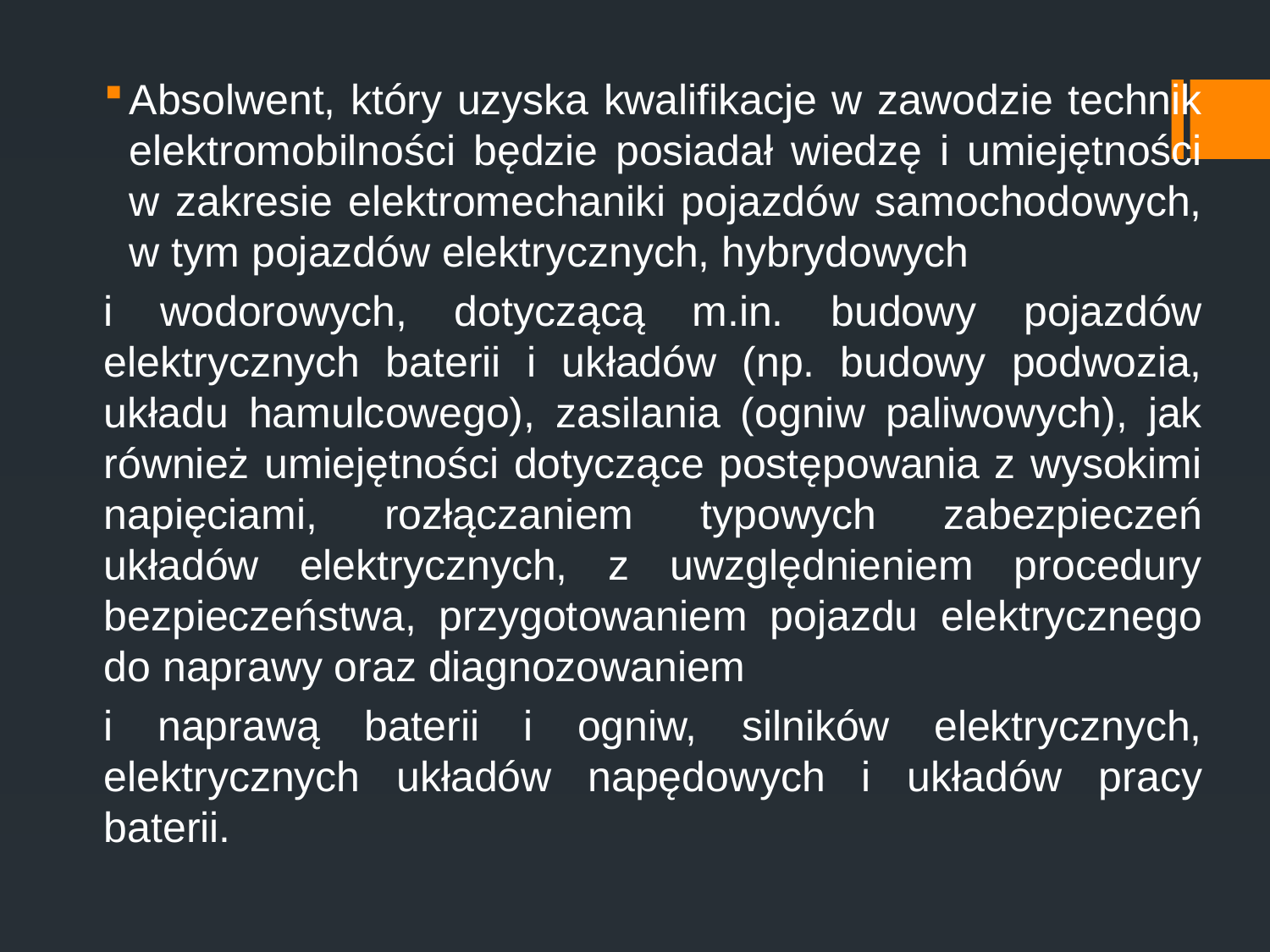

Absolwent, który uzyska kwalifikacje w zawodzie technik elektromobilności będzie posiadał wiedzę i umiejętności w zakresie elektromechaniki pojazdów samochodowych, w tym pojazdów elektrycznych, hybrydowych
i wodorowych, dotyczącą m.in. budowy pojazdów elektrycznych baterii i układów (np. budowy podwozia, układu hamulcowego), zasilania (ogniw paliwowych), jak również umiejętności dotyczące postępowania z wysokimi napięciami, rozłączaniem typowych zabezpieczeń układów elektrycznych, z uwzględnieniem procedury bezpieczeństwa, przygotowaniem pojazdu elektrycznego do naprawy oraz diagnozowaniem
i naprawą baterii i ogniw, silników elektrycznych, elektrycznych układów napędowych i układów pracy baterii.